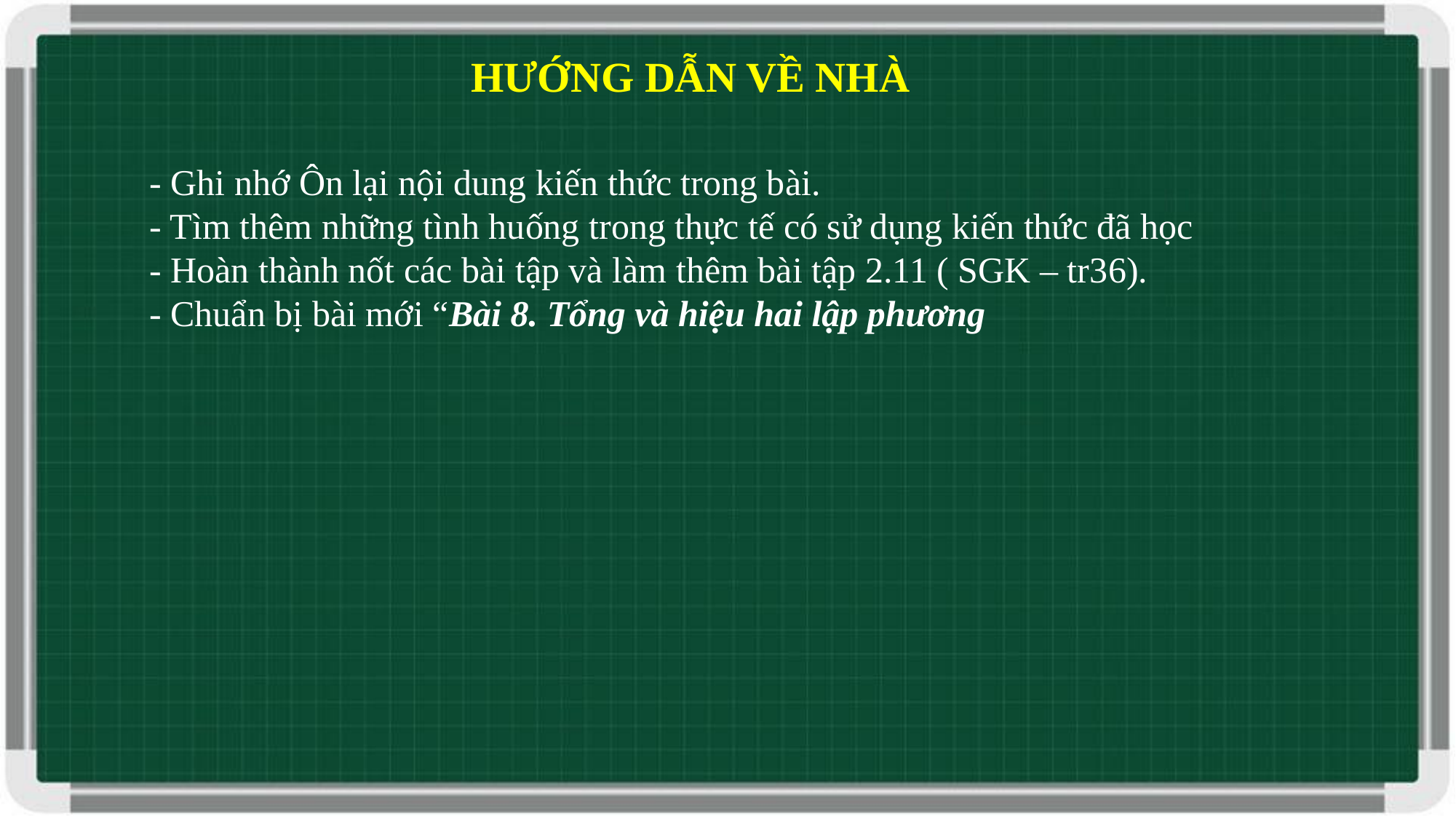

HƯỚNG DẪN VỀ NHÀ
- Ghi nhớ Ôn lại nội dung kiến thức trong bài.
- Tìm thêm những tình huống trong thực tế có sử dụng kiến thức đã học
- Hoàn thành nốt các bài tập và làm thêm bài tập 2.11 ( SGK – tr36).
- Chuẩn bị bài mới “Bài 8. Tổng và hiệu hai lập phương